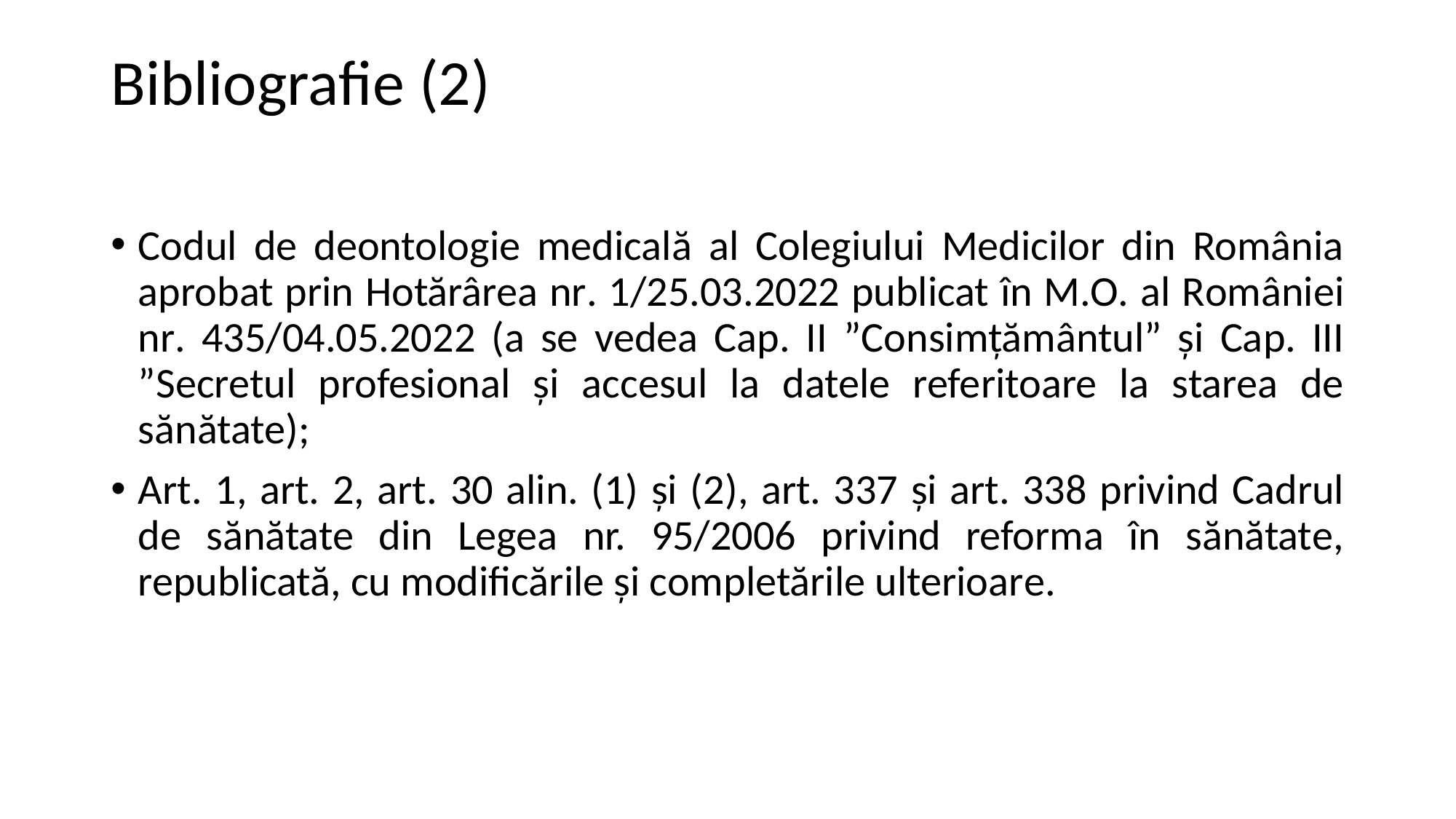

# Bibliografie (2)
Codul de deontologie medicală al Colegiului Medicilor din România aprobat prin Hotărârea nr. 1/25.03.2022 publicat în M.O. al României nr. 435/04.05.2022 (a se vedea Cap. II ”Consimțământul” și Cap. III ”Secretul profesional și accesul la datele referitoare la starea de sănătate);
Art. 1, art. 2, art. 30 alin. (1) și (2), art. 337 și art. 338 privind Cadrul de sănătate din Legea nr. 95/2006 privind reforma în sănătate, republicată, cu modificările și completările ulterioare.